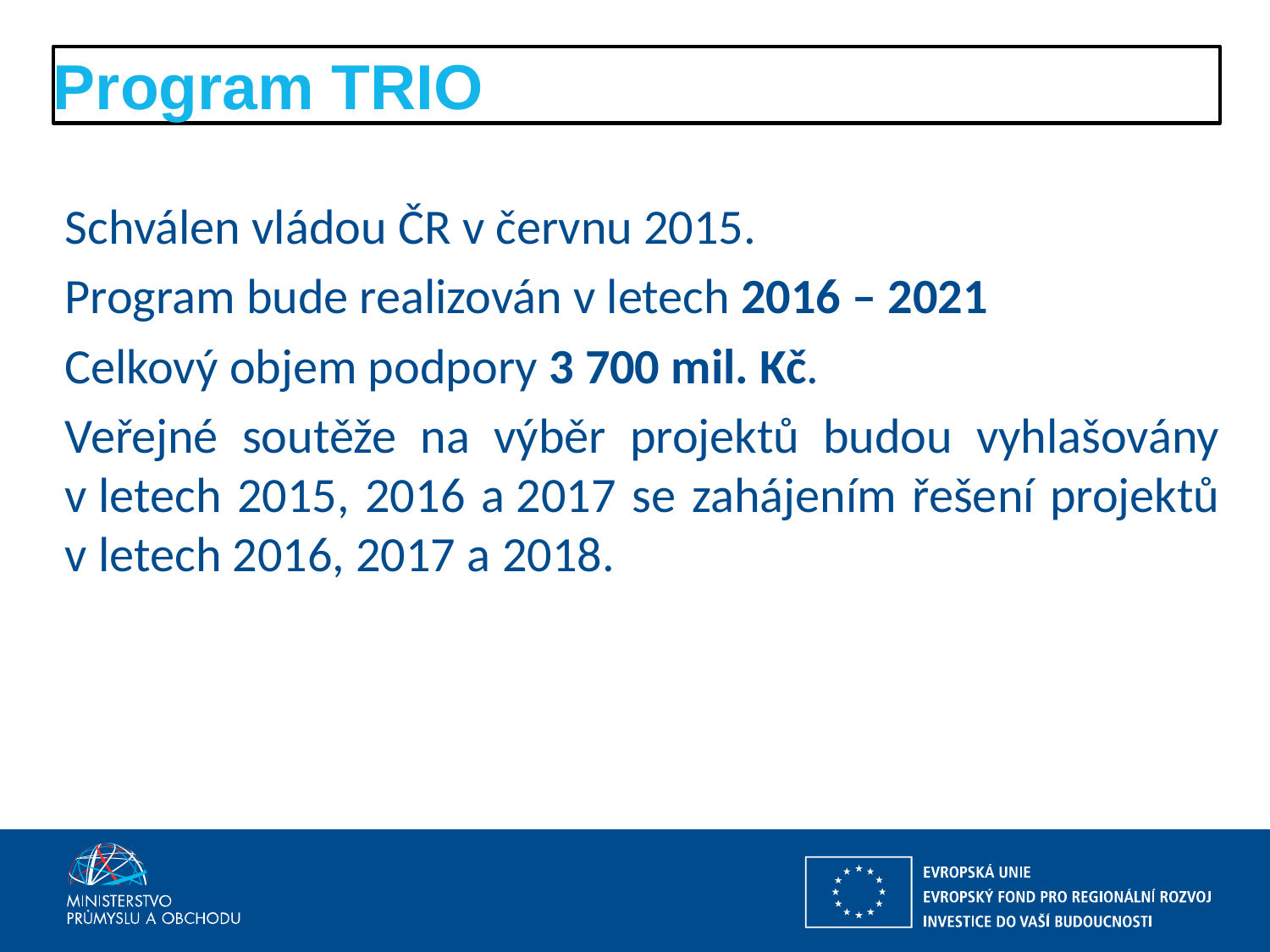

# Program TRIO

Schválen vládou ČR v červnu 2015.
Program bude realizován v letech 2016 – 2021
Celkový objem podpory 3 700 mil. Kč.
Veřejné soutěže na výběr projektů budou vyhlašovány v letech 2015, 2016 a 2017 se zahájením řešení projektů v letech 2016, 2017 a 2018.